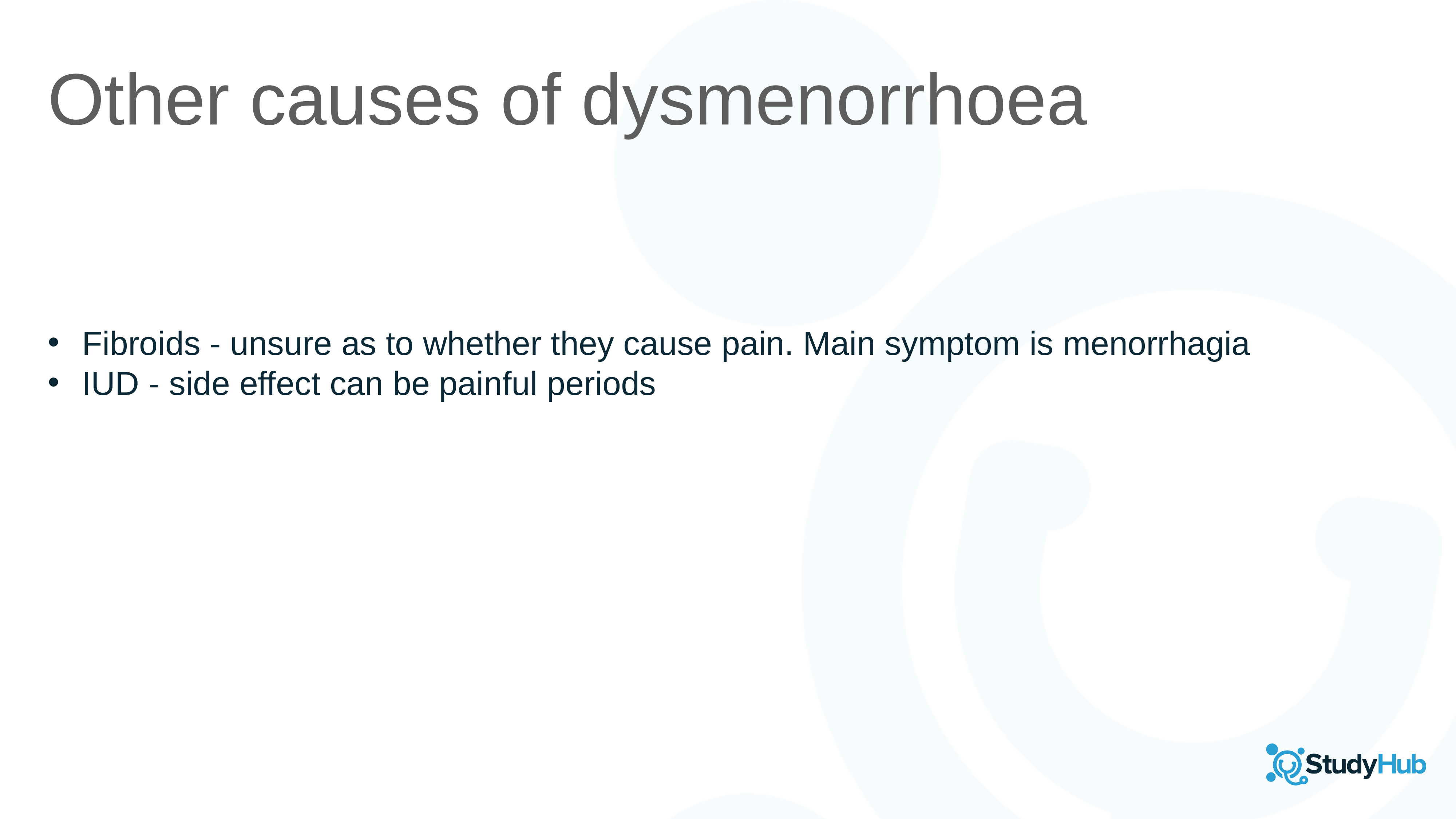

Other causes of dysmenorrhoea
Fibroids - unsure as to whether they cause pain. Main symptom is menorrhagia
IUD - side effect can be painful periods